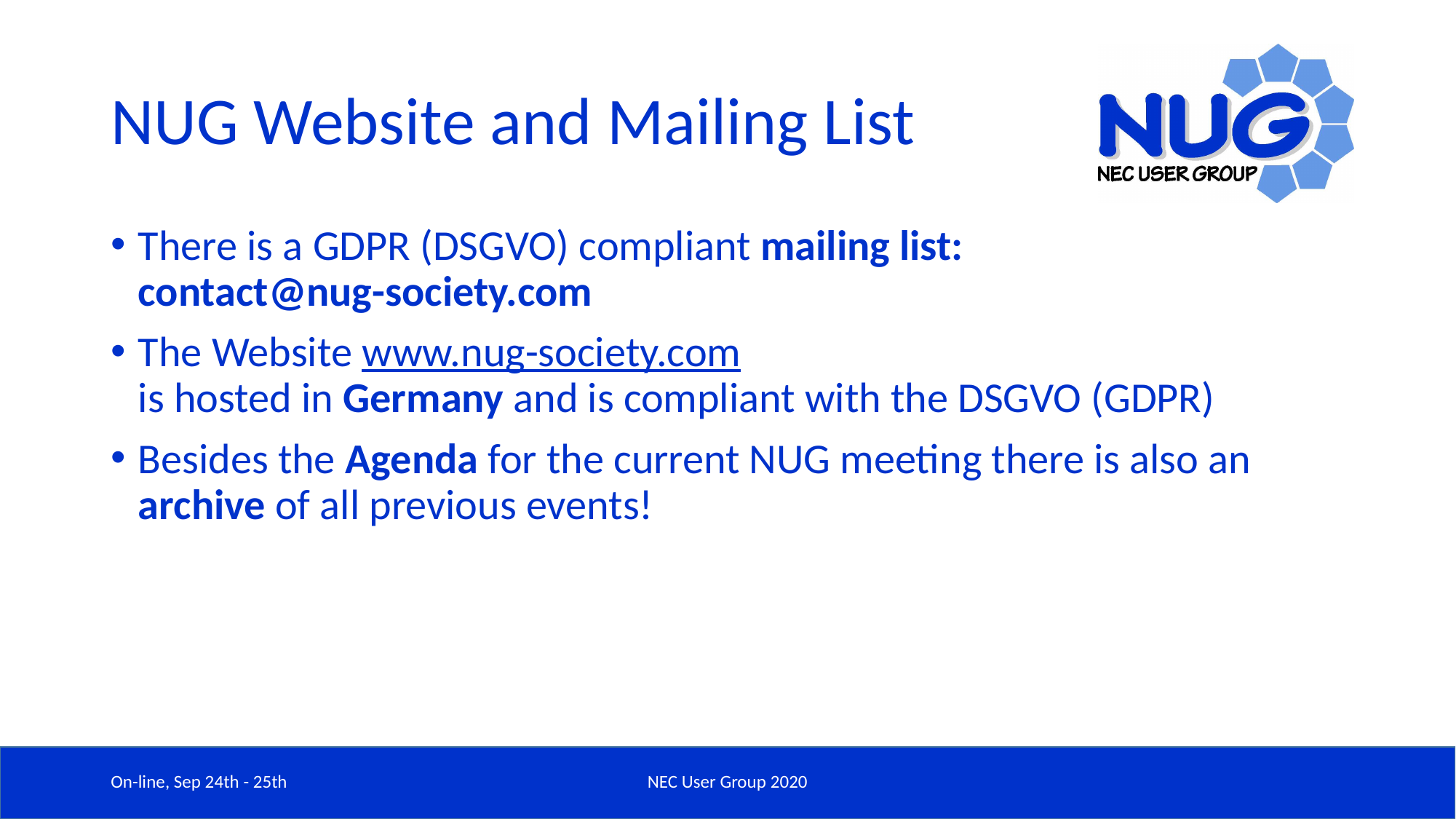

# NUG Website and Mailing List
There is a GDPR (DSGVO) compliant mailing list:
contact@nug-society.com
The Website www.nug-society.com
is hosted in Germany and is compliant with the DSGVO (GDPR)
Besides the Agenda for the current NUG meeting there is also an archive of all previous events!

On-line, Sep 24th - 25th
NEC User Group 2020